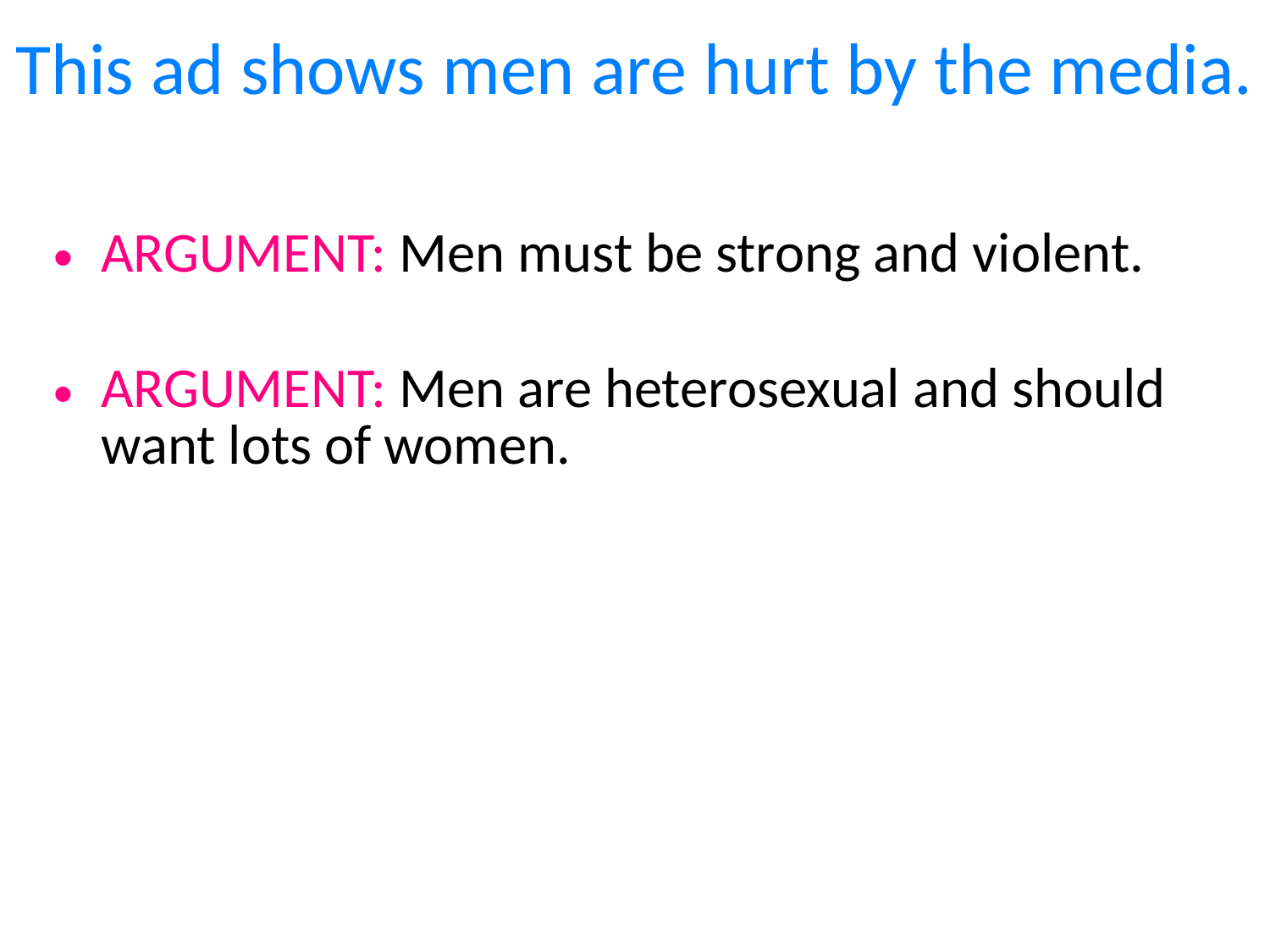

This ad shows men are hurt by the media.
ARGUMENT: Men must be strong and violent.

ARGUMENT: Men are heterosexual and should want lots of women.